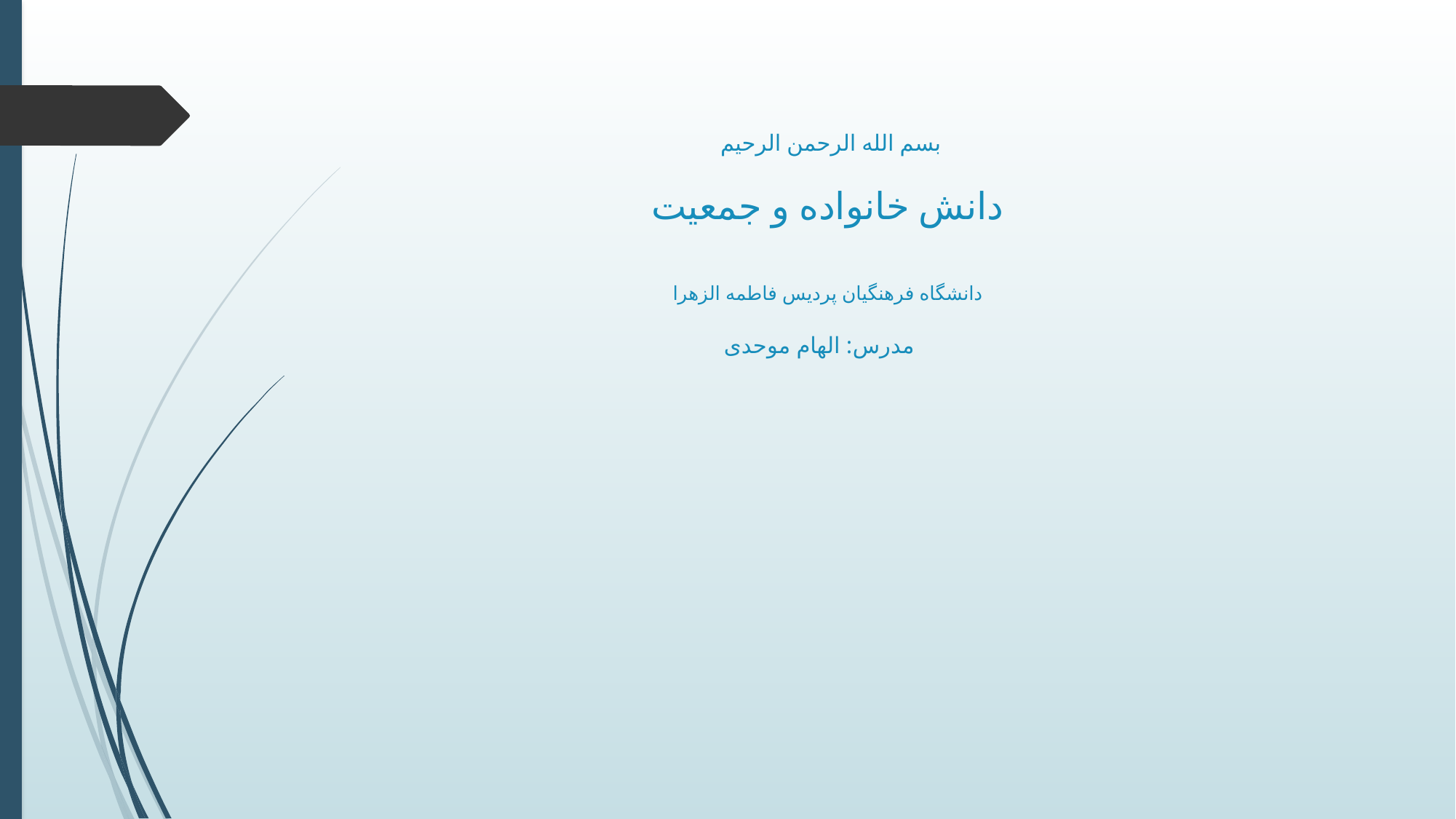

بسم الله الرحمن الرحیم
دانش خانواده و جمعیت
دانشگاه فرهنگیان پردیس فاطمه الزهرا
مدرس: الهام موحدی